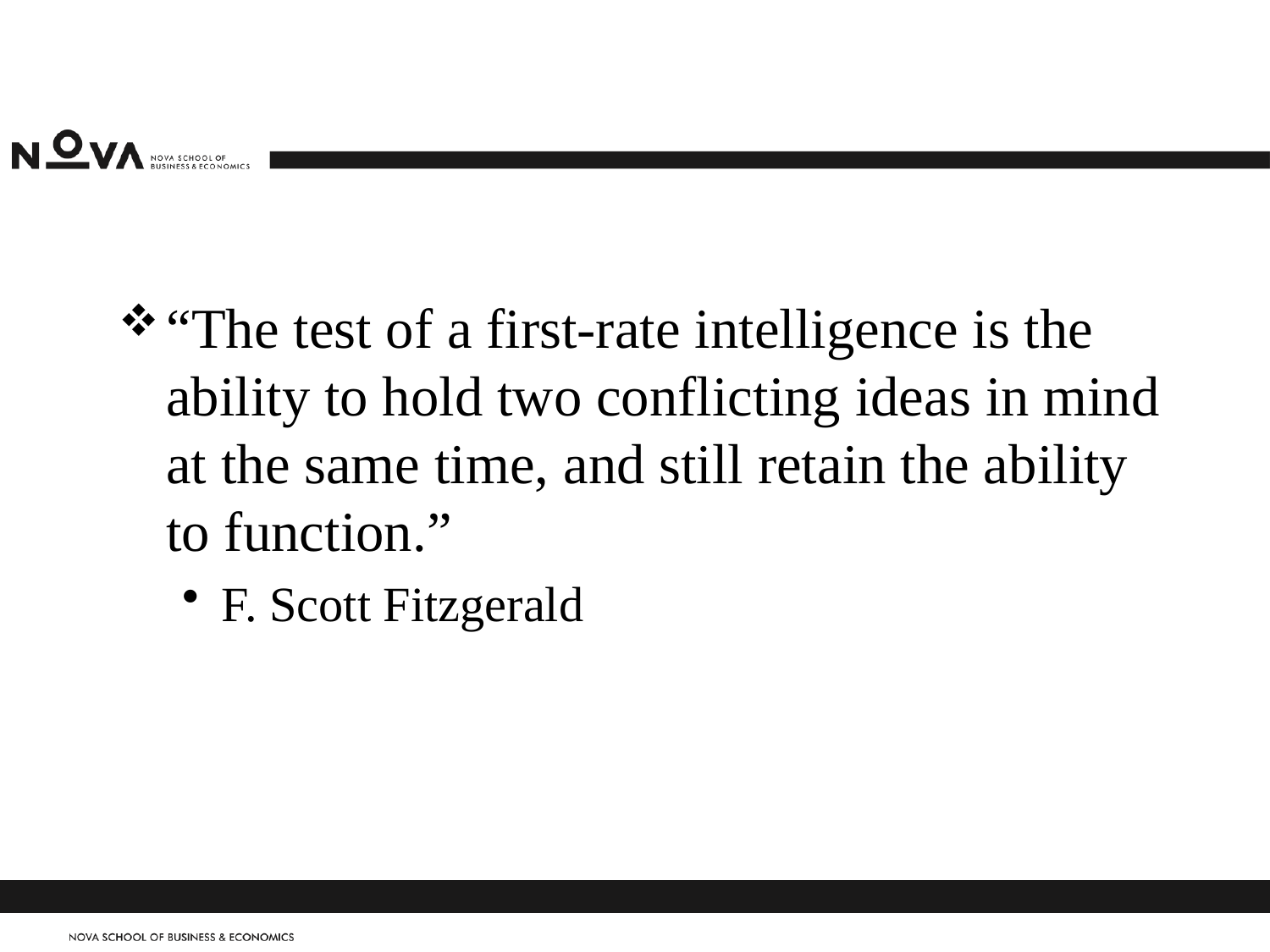

“The test of a first-rate intelligence is the ability to hold two conflicting ideas in mind at the same time, and still retain the ability to function.”
F. Scott Fitzgerald